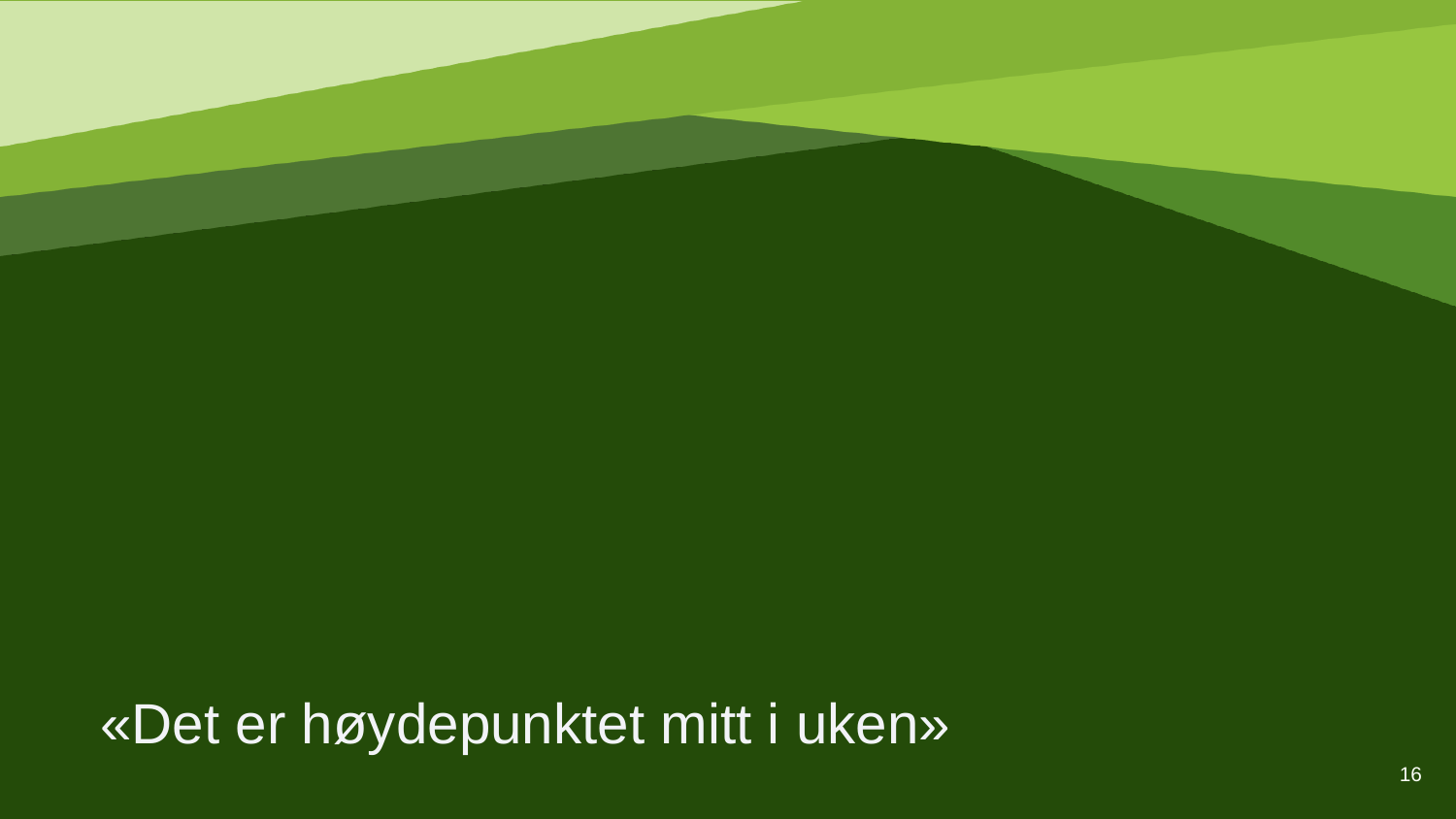

«Det er høydepunktet mitt i uken»
16